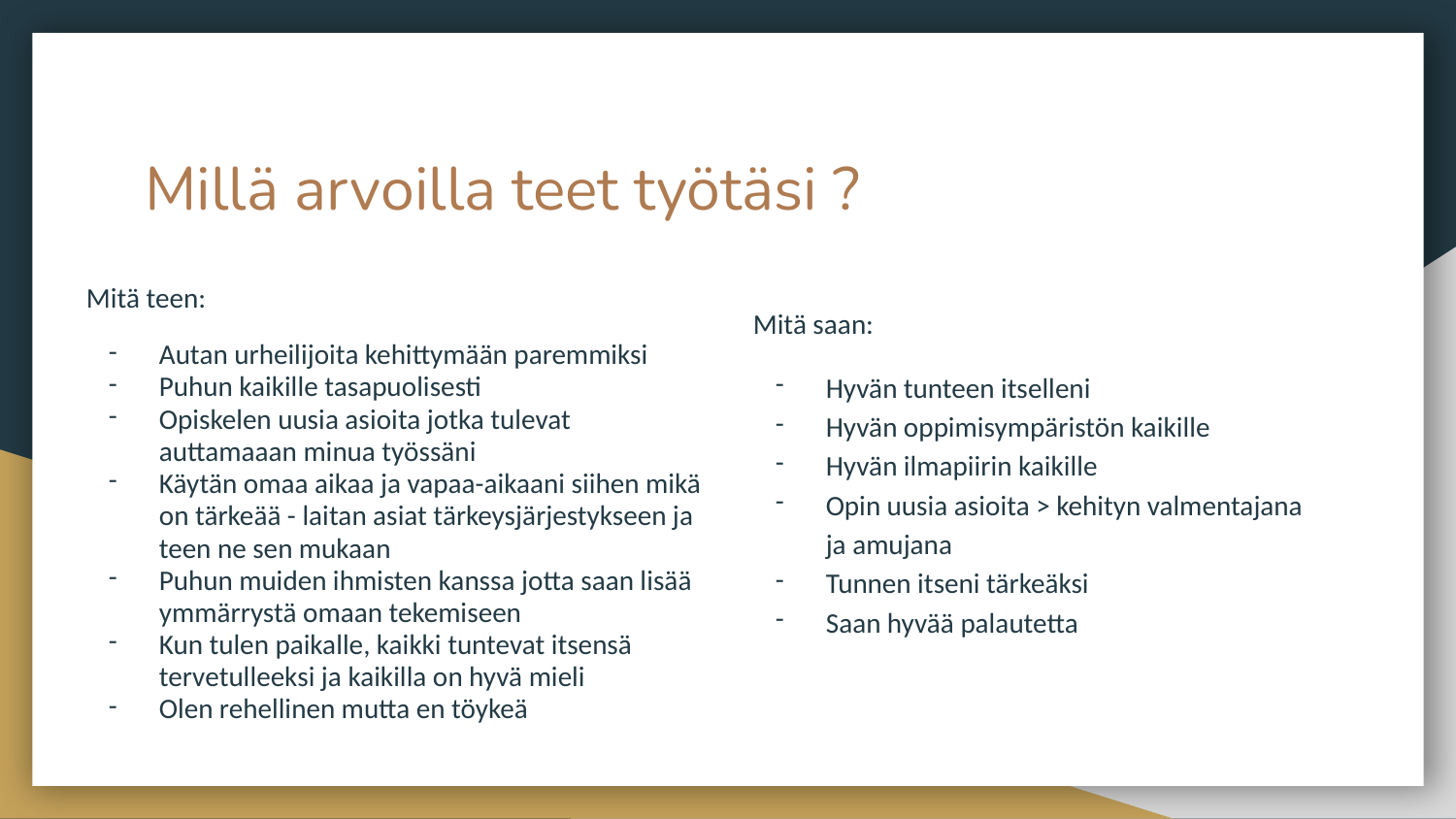

# Millä arvoilla teet työtäsi ?
Mitä teen:
Autan urheilijoita kehittymään paremmiksi
Puhun kaikille tasapuolisesti
Opiskelen uusia asioita jotka tulevat auttamaaan minua työssäni
Käytän omaa aikaa ja vapaa-aikaani siihen mikä on tärkeää - laitan asiat tärkeysjärjestykseen ja teen ne sen mukaan
Puhun muiden ihmisten kanssa jotta saan lisää ymmärrystä omaan tekemiseen
Kun tulen paikalle, kaikki tuntevat itsensä tervetulleeksi ja kaikilla on hyvä mieli
Olen rehellinen mutta en töykeä
Mitä saan:
Hyvän tunteen itselleni
Hyvän oppimisympäristön kaikille
Hyvän ilmapiirin kaikille
Opin uusia asioita > kehityn valmentajana ja amujana
Tunnen itseni tärkeäksi
Saan hyvää palautetta